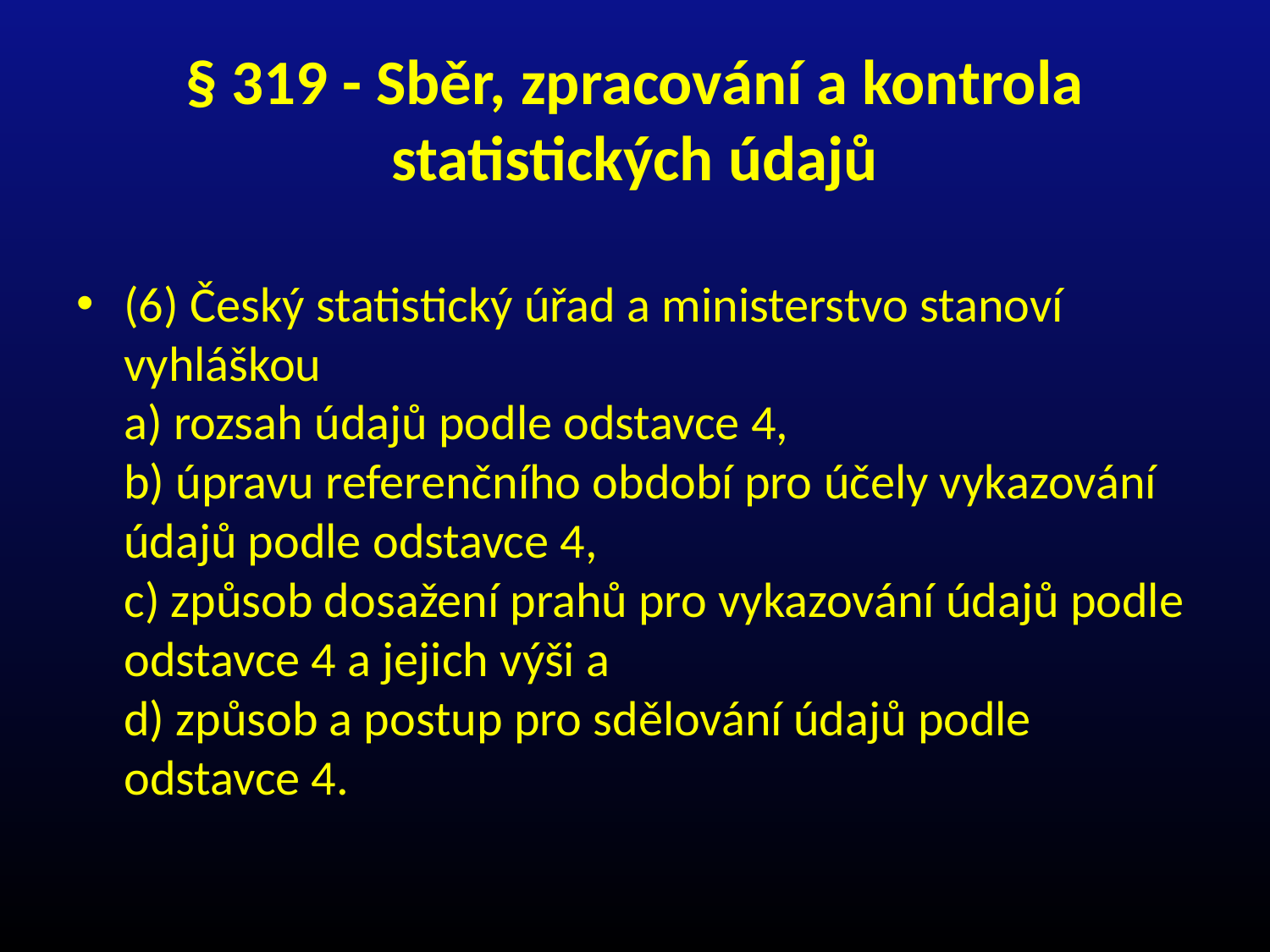

# § 319 - Sběr, zpracování a kontrola statistických údajů
(6) Český statistický úřad a ministerstvo stanoví vyhláškou
a) rozsah údajů podle odstavce 4,
b) úpravu referenčního období pro účely vykazování údajů podle odstavce 4,
c) způsob dosažení prahů pro vykazování údajů podle odstavce 4 a jejich výši a
d) způsob a postup pro sdělování údajů podle odstavce 4.